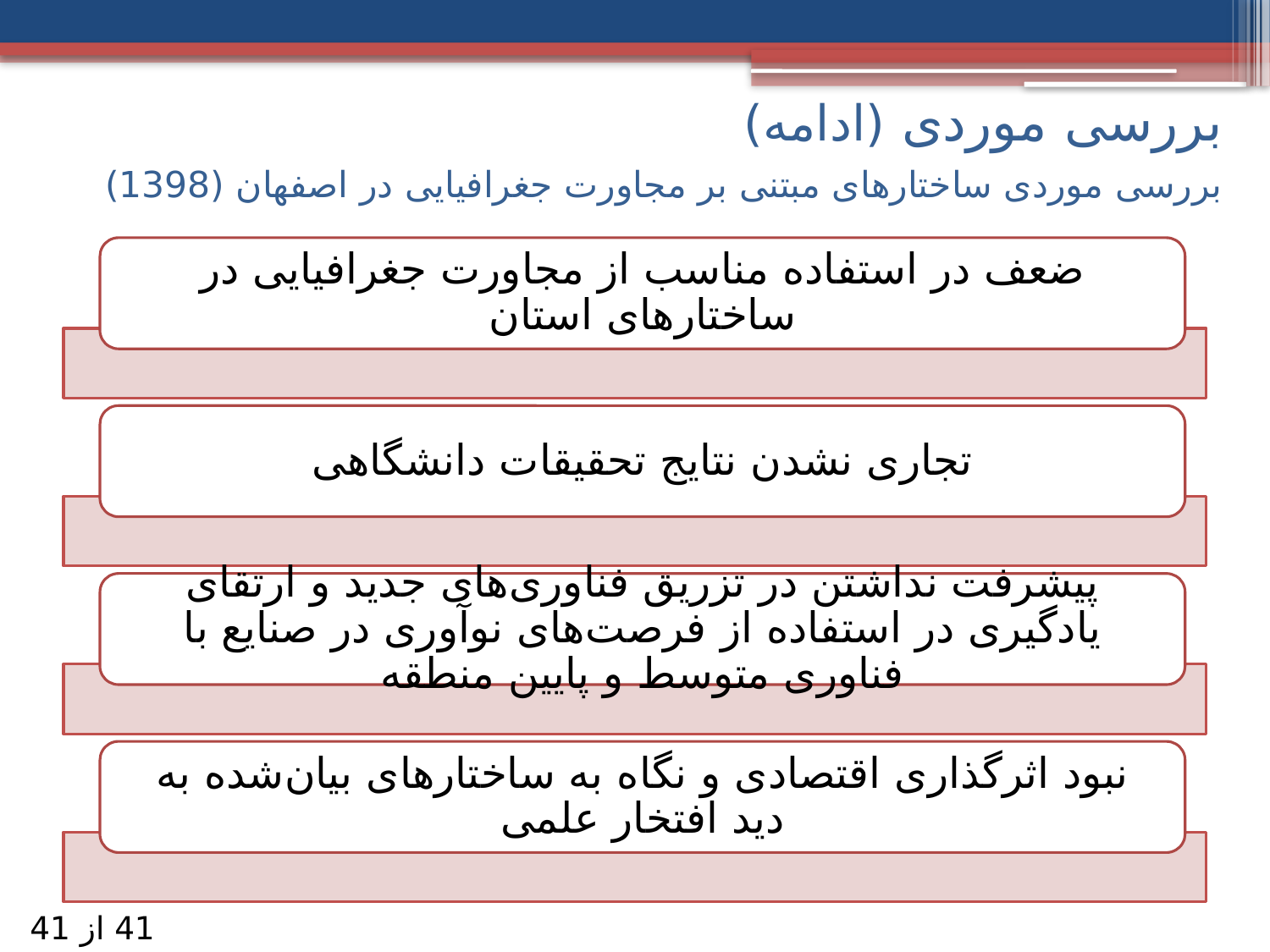

# بررسی موردی (ادامه)
بررسی موردی ساختارهای مبتنی بر مجاورت جغرافیایی در اصفهان (1398)
ضعف در استفاده مناسب از مجاورت جغرافیایی در ساختارهای استان
تجاری نشدن نتایج تحقیقات دانشگاهی
پیشرفت نداشتن در تزریق فناوری‌های جدید و ارتقای یادگیری در استفاده از فرصت‌های نوآوری در صنایع با فناوری متوسط و پایین منطقه
نبود اثرگذاری اقتصادی و نگاه به ساختارهای بیان‌شده به دید افتخار علمی
41 از 41